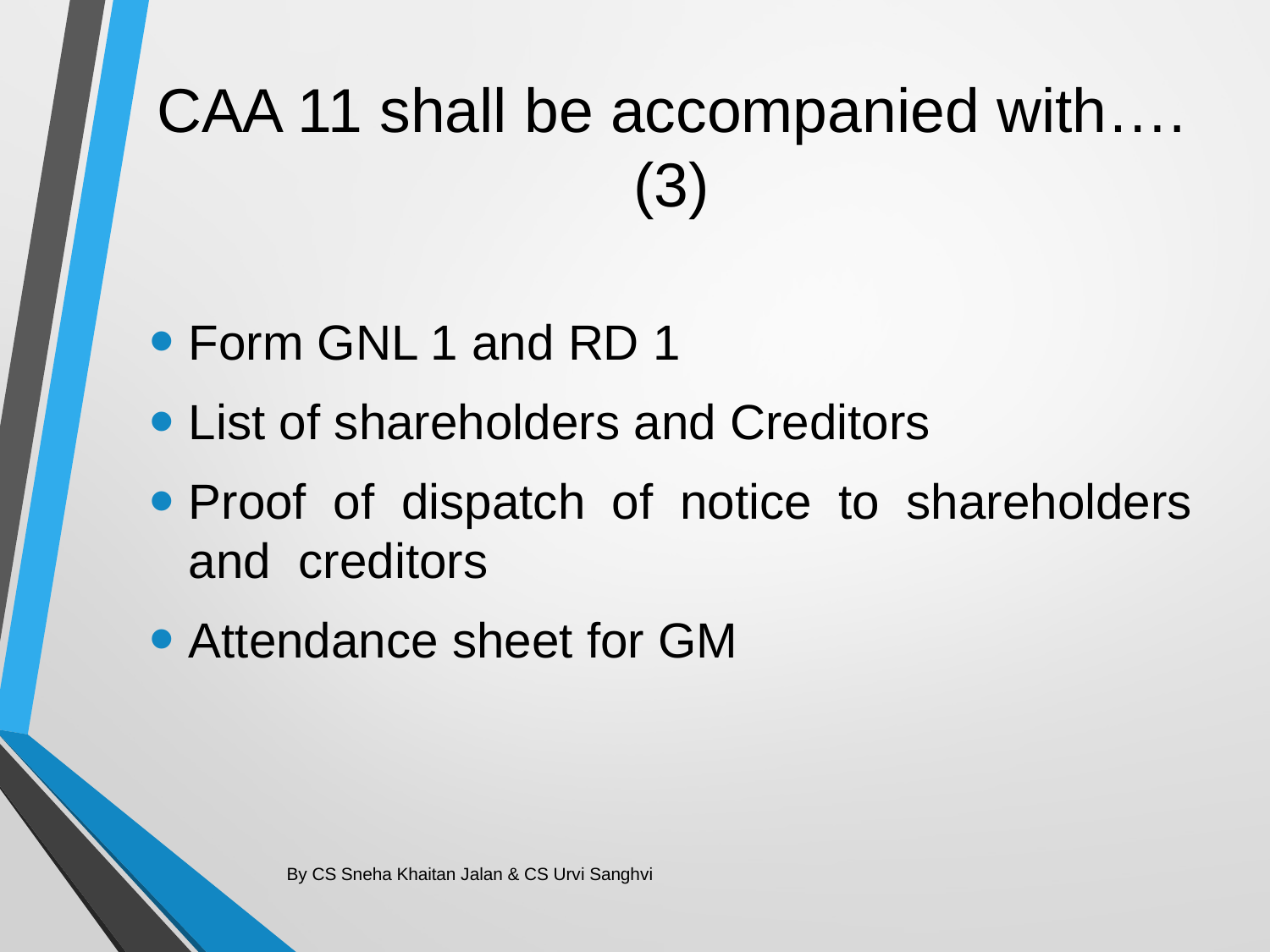

# CAA 11 shall be accompanied with….(3)
Form GNL 1 and RD 1
List of shareholders and Creditors
Proof of dispatch of notice to shareholders and  creditors
Attendance sheet for GM

By CS Sneha Khaitan Jalan & CS Urvi Sanghvi